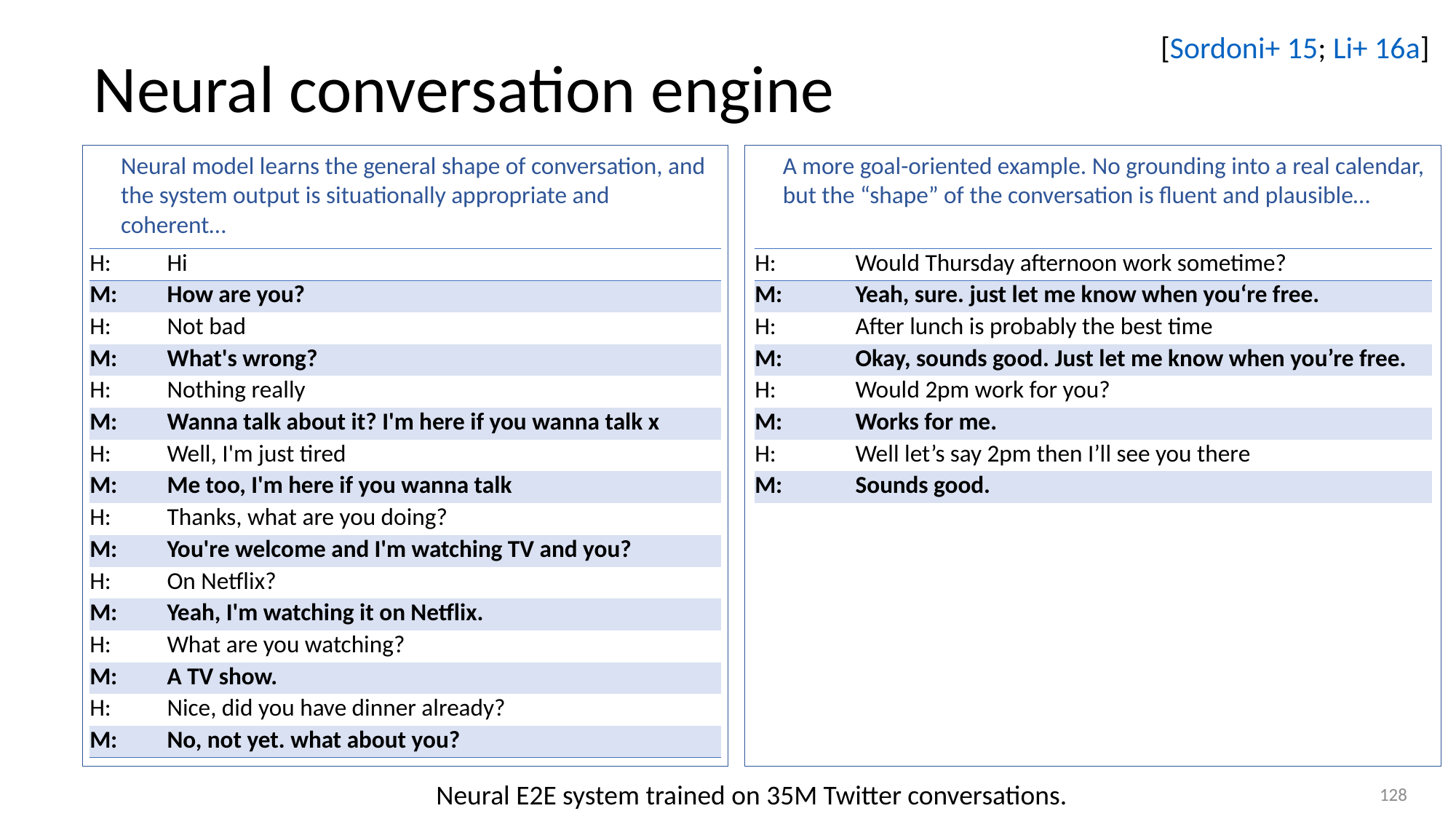

# Neural conversation engine
[Sordoni+ 15; Li+ 16a]
Neural model learns the general shape of conversation, and the system output is situationally appropriate and coherent…

A more goal-oriented example. No grounding into a real calendar, but the “shape” of the conversation is fluent and plausible…

| H: | Hi |
| --- | --- |
| M: | How are you? |
| H: | Not bad |
| M: | What's wrong? |
| H: | Nothing really |
| M: | Wanna talk about it? I'm here if you wanna talk x |
| H: | Well, I'm just tired |
| M: | Me too, I'm here if you wanna talk |
| H: | Thanks, what are you doing? |
| M: | You're welcome and I'm watching TV and you? |
| H: | On Netflix? |
| M: | Yeah, I'm watching it on Netflix. |
| H: | What are you watching? |
| M: | A TV show. |
| H: | Nice, did you have dinner already? |
| M: | No, not yet. what about you? |
| H: | Would Thursday afternoon work sometime? |
| --- | --- |
| M: | Yeah, sure. just let me know when you‘re free. |
| H: | After lunch is probably the best time |
| M: | Okay, sounds good. Just let me know when you’re free. |
| H: | Would 2pm work for you? |
| M: | Works for me. |
| H: | Well let’s say 2pm then I’ll see you there |
| M: | Sounds good. |
Neural E2E system trained on 35M Twitter conversations.
128